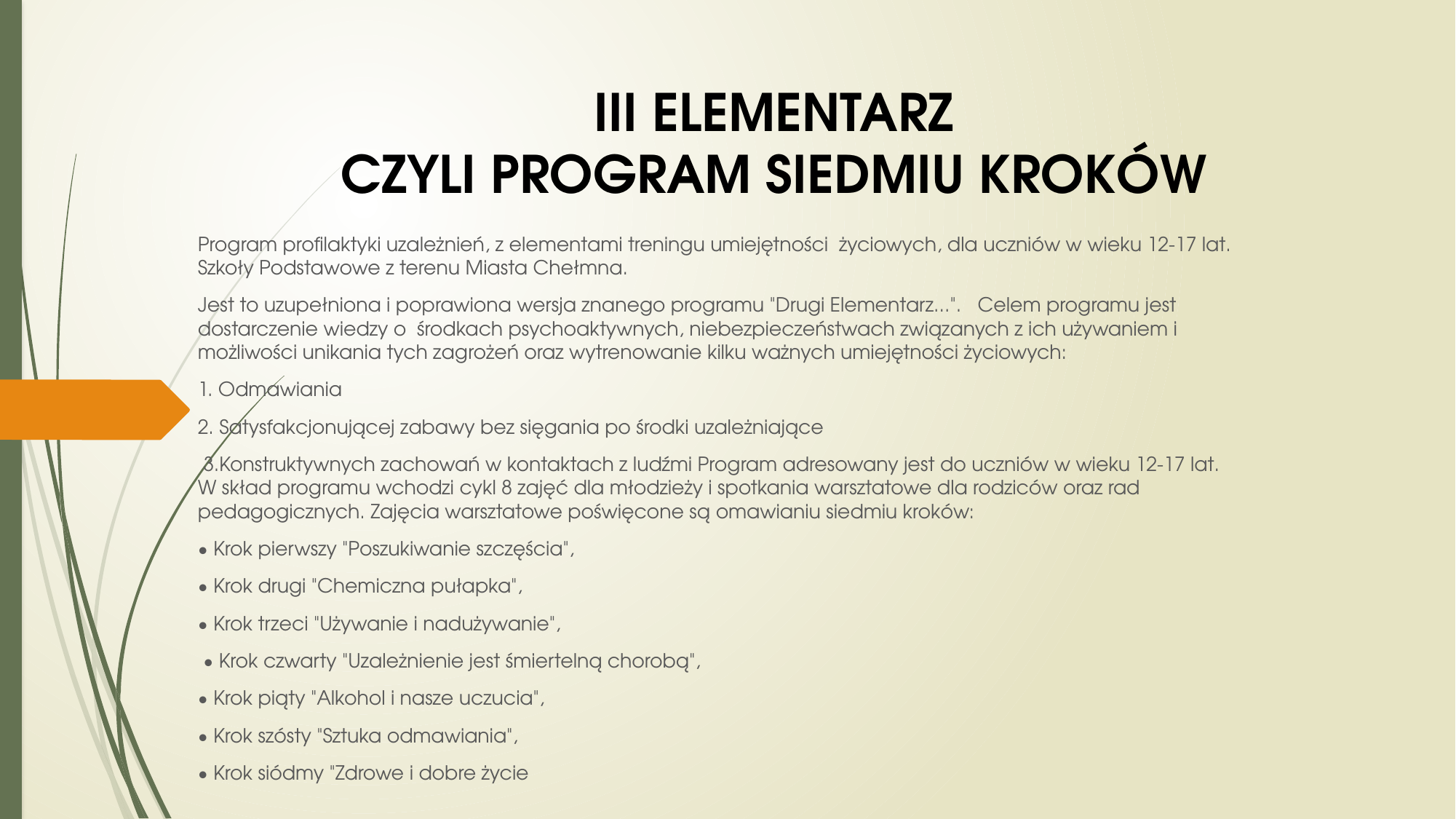

# III ELEMENTARZ CZYLI PROGRAM SIEDMIU KROKÓW
Program profilaktyki uzależnień, z elementami treningu umiejętności  życiowych, dla uczniów w wieku 12‐17 lat. Szkoły Podstawowe z terenu Miasta Chełmna.
Jest to uzupełniona i poprawiona wersja znanego programu "Drugi Elementarz...".   Celem programu jest dostarczenie wiedzy o  środkach psychoaktywnych, niebezpieczeństwach związanych z ich używaniem i możliwości unikania tych zagrożeń oraz wytrenowanie kilku ważnych umiejętności życiowych:
1. Odmawiania
2. Satysfakcjonującej zabawy bez sięgania po środki uzależniające
 3.Konstruktywnych zachowań w kontaktach z ludźmi Program adresowany jest do uczniów w wieku 12‐17 lat. W skład programu wchodzi cykl 8 zajęć dla młodzieży i spotkania warsztatowe dla rodziców oraz rad pedagogicznych. Zajęcia warsztatowe poświęcone są omawianiu siedmiu kroków:
• Krok pierwszy "Poszukiwanie szczęścia",
• Krok drugi "Chemiczna pułapka",
• Krok trzeci "Używanie i nadużywanie",
 • Krok czwarty "Uzależnienie jest śmiertelną chorobą",
• Krok piąty "Alkohol i nasze uczucia",
• Krok szósty "Sztuka odmawiania",
• Krok siódmy "Zdrowe i dobre życie